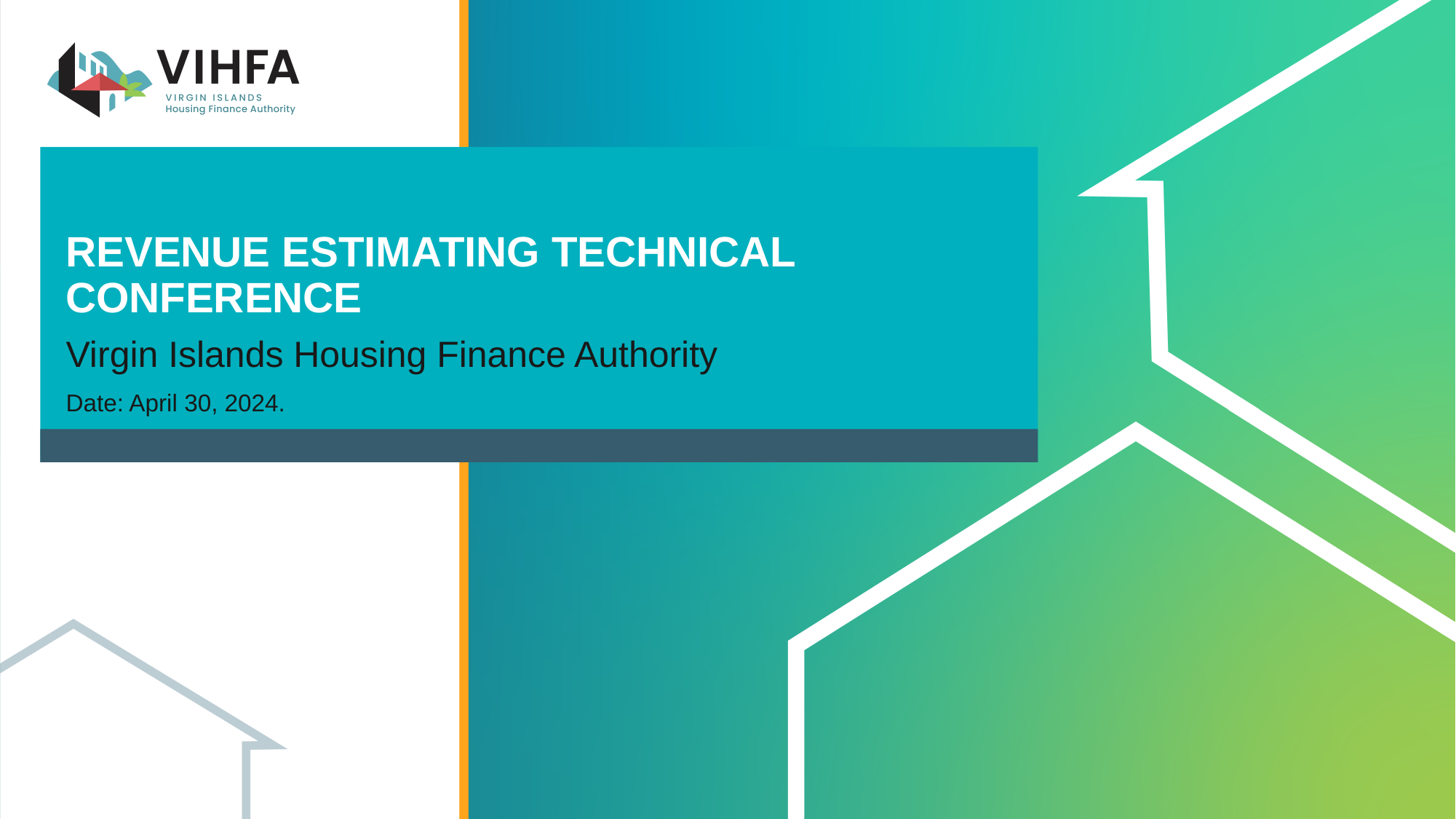

# REVENUE ESTIMATING TECHNICAL CONFERENCE
Virgin Islands Housing Finance Authority
Date: April 30, 2024.